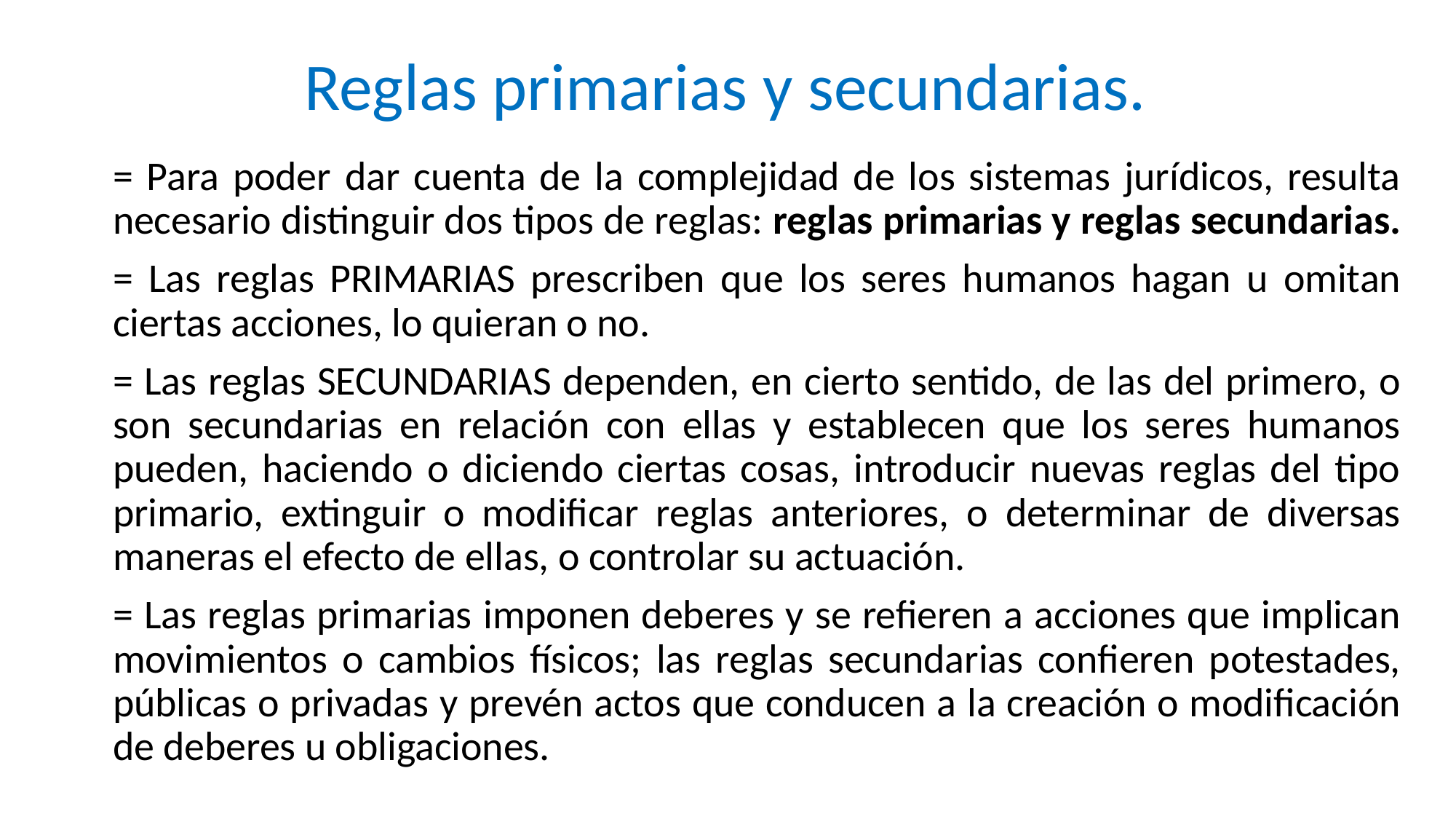

# Reglas primarias y secundarias.
= Para poder dar cuenta de la complejidad de los sistemas jurídicos, resulta necesario distinguir dos tipos de reglas: reglas primarias y reglas secundarias.
= Las reglas PRIMARIAS prescriben que los seres humanos hagan u omitan ciertas acciones, lo quieran o no.
= Las reglas SECUNDARIAS dependen, en cierto sentido, de las del primero, o son secundarias en relación con ellas y establecen que los seres humanos pueden, haciendo o diciendo ciertas cosas, introducir nuevas reglas del tipo primario, extinguir o modificar reglas anteriores, o determinar de diversas maneras el efecto de ellas, o controlar su actuación.
= Las reglas primarias imponen deberes y se refieren a acciones que implican movimientos o cambios físicos; las reglas secundarias confieren potestades, públicas o privadas y prevén actos que conducen a la creación o modificación de deberes u obligaciones.